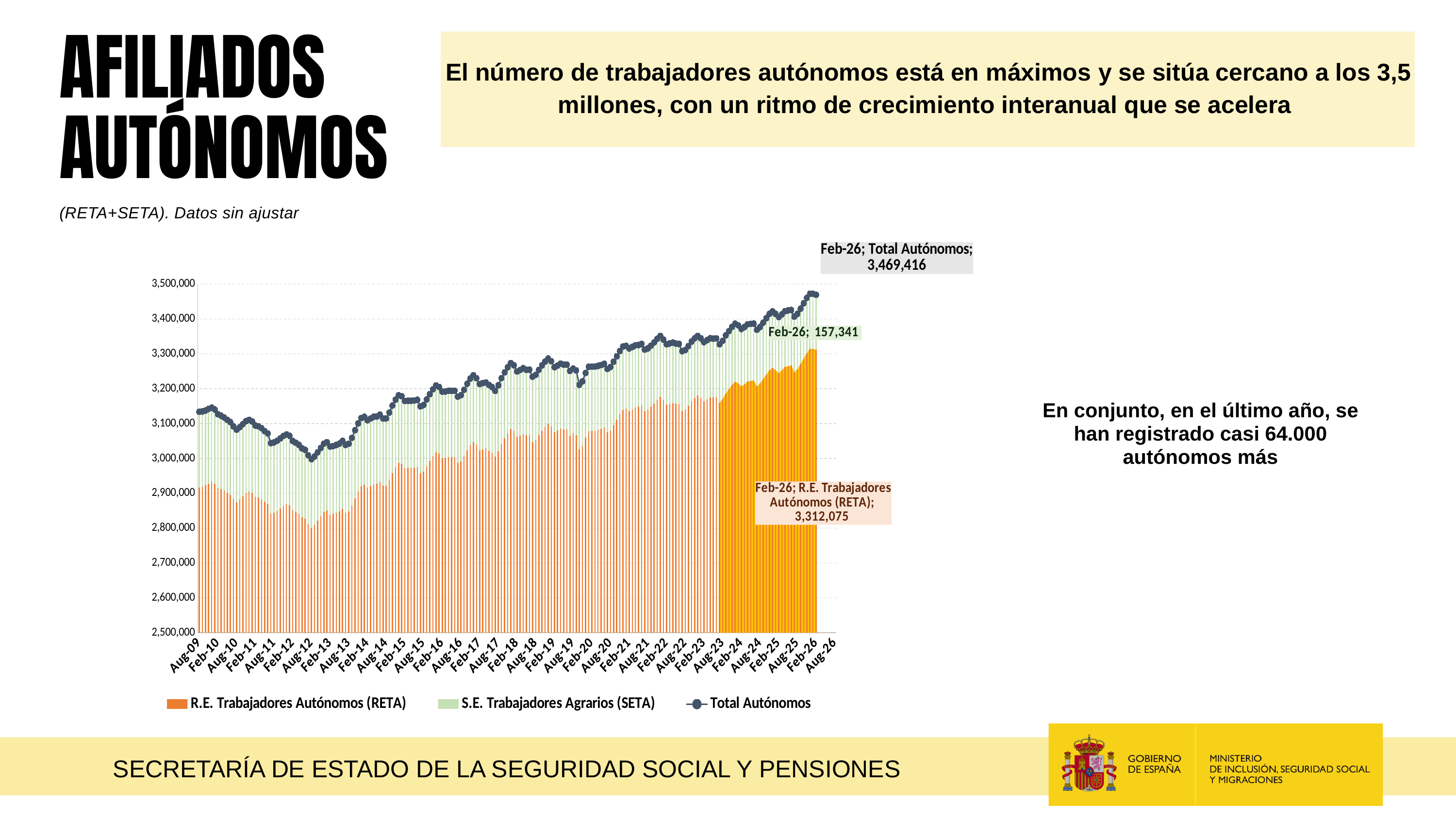

AFILIADOS
AUTÓNOMOS

El número de trabajadores autónomos está en máximos y se sitúa cercano a los 3,5 millones, con un ritmo de crecimiento interanual que se acelera
(RETA+SETA). Datos sin ajustar

[unsupported chart]

En conjunto, en el último año, se han registrado casi 64.000 autónomos más

SECRETARÍA DE ESTADO DE LA SEGURIDAD SOCIAL Y PENSIONES